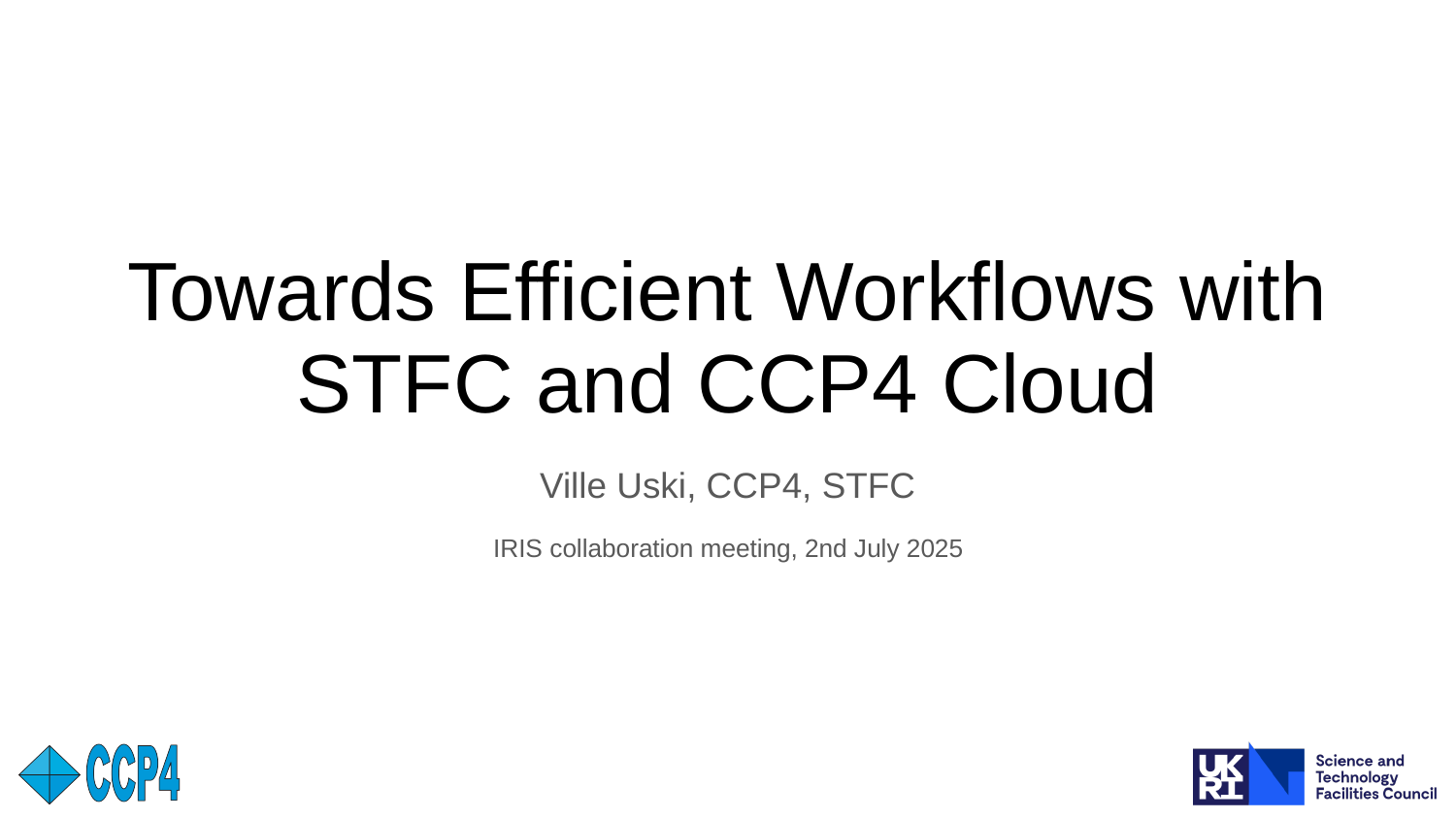

# Towards Efficient Workflows with STFC and CCP4 Cloud
Ville Uski, CCP4, STFC

IRIS collaboration meeting, 2nd July 2025